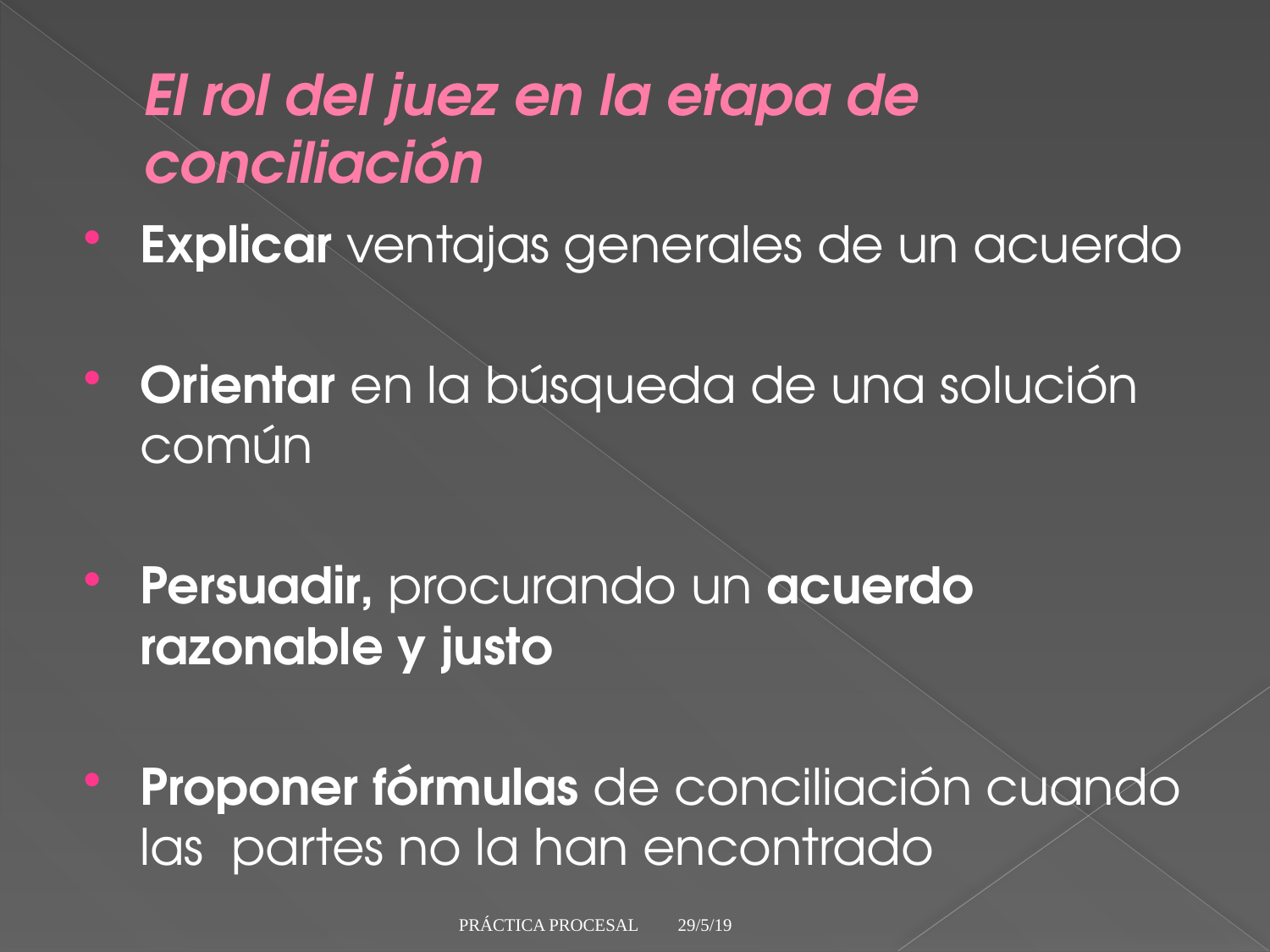

# El rol del juez en la etapa de conciliación
Explicar ventajas generales de un acuerdo

Orientar en la búsqueda de una solución común

Persuadir, procurando un acuerdo razonable y justo

Proponer fórmulas de conciliación cuando las  partes no la han encontrado
29/5/19
PRÁCTICA PROCESAL